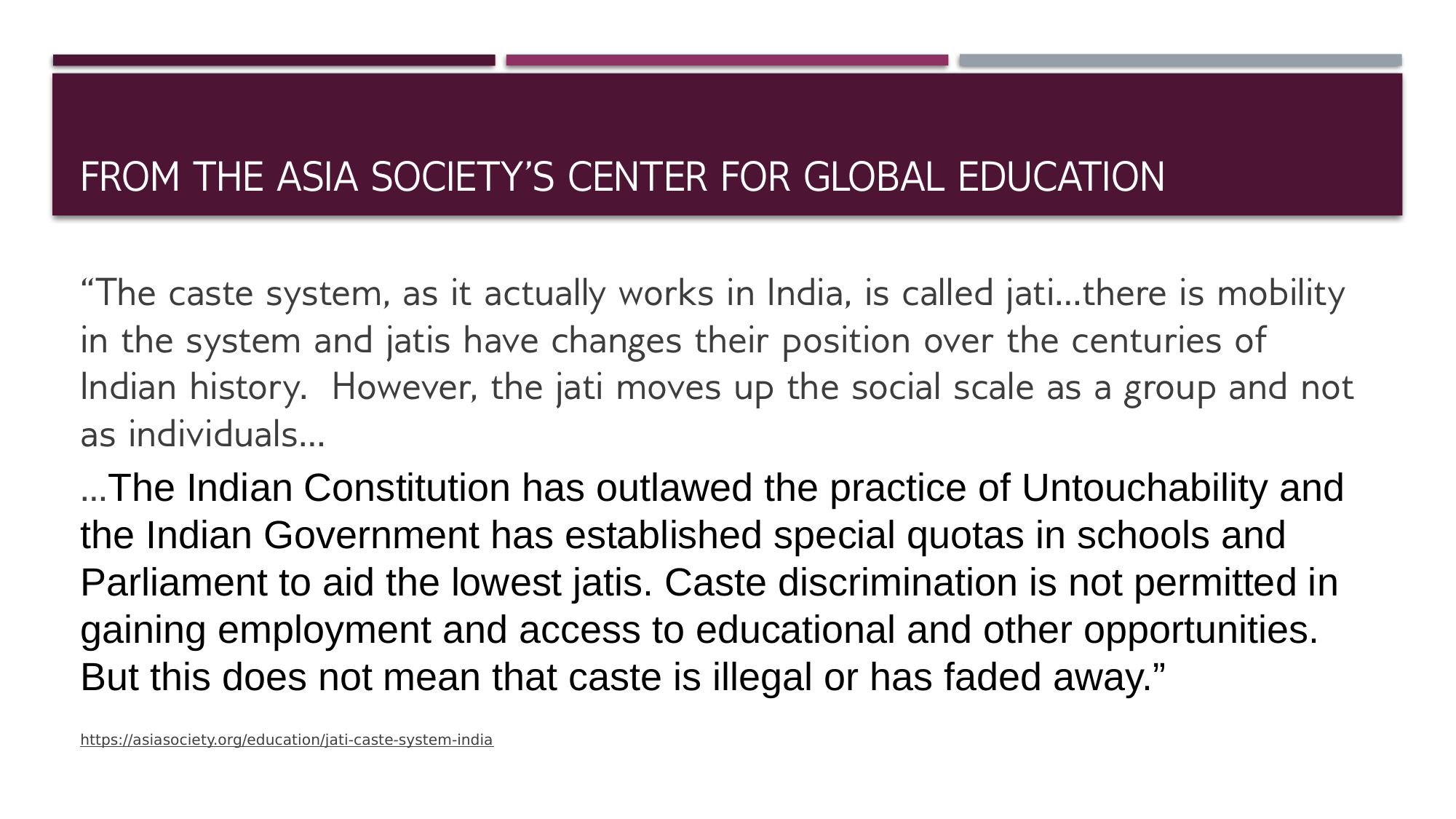

# From the Asia Society’s Center for Global Education
“The caste system, as it actually works in India, is called jati…there is mobility in the system and jatis have changes their position over the centuries of Indian history.  However, the jati moves up the social scale as a group and not as individuals…
…The Indian Constitution has outlawed the practice of Untouchability and the Indian Government has established special quotas in schools and Parliament to aid the lowest jatis. Caste discrimination is not permitted in gaining employment and access to educational and other opportunities. But this does not mean that caste is illegal or has faded away.”

https://asiasociety.org/education/jati-caste-system-india